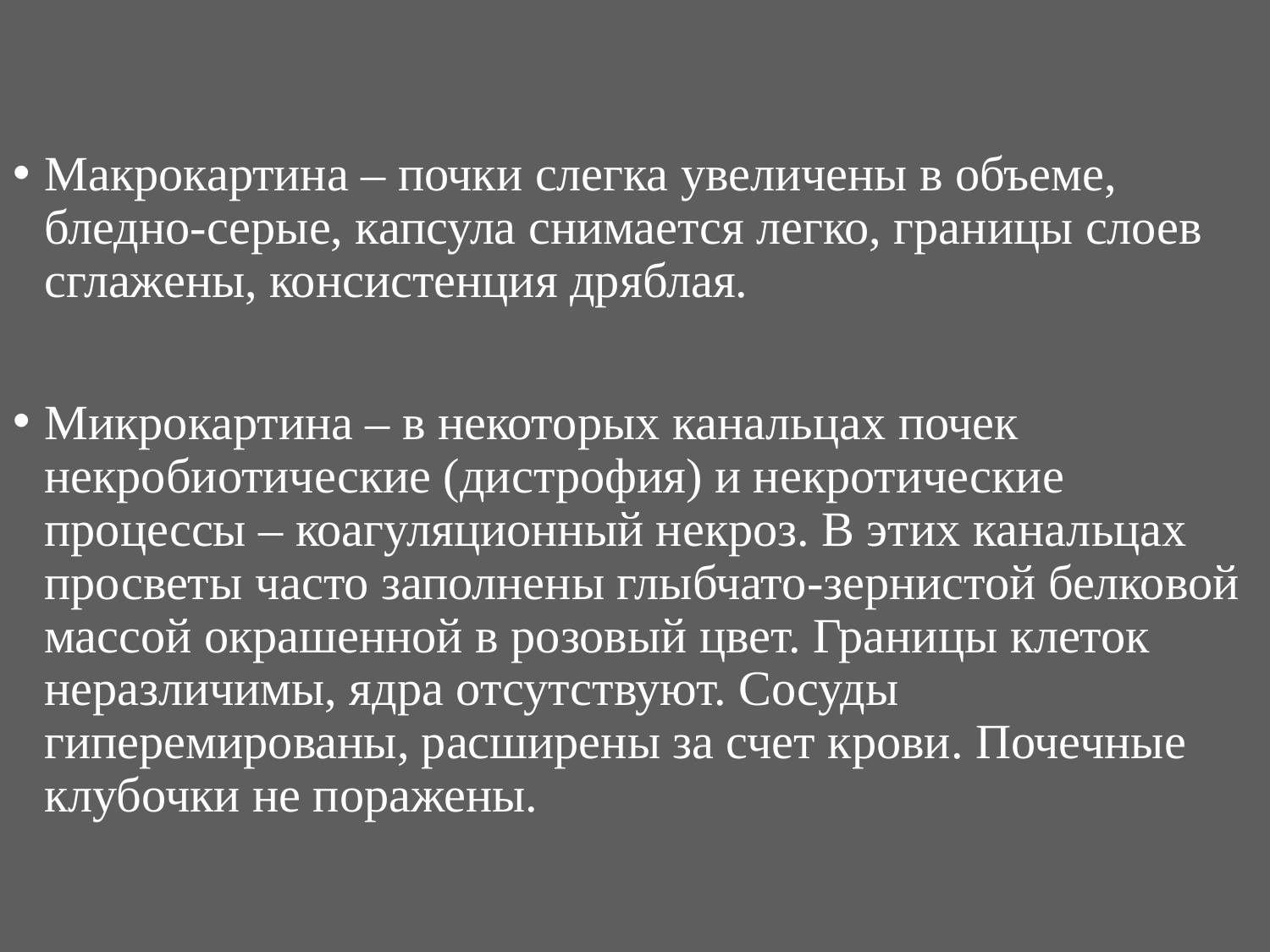

Макрокартина – почки слегка увеличены в объеме, бледно-серые, капсула снимается легко, границы слоев сглажены, консистенция дряблая.

Микрокартина – в некоторых канальцах почек некробиотические (дистрофия) и некротические процессы – коагуляционный некроз. В этих канальцах просветы часто заполнены глыбчато-зернистой белковой массой окрашенной в розовый цвет. Границы клеток неразличимы, ядра отсутствуют. Сосуды гиперемированы, расширены за счет крови. Почечные клубочки не поражены.